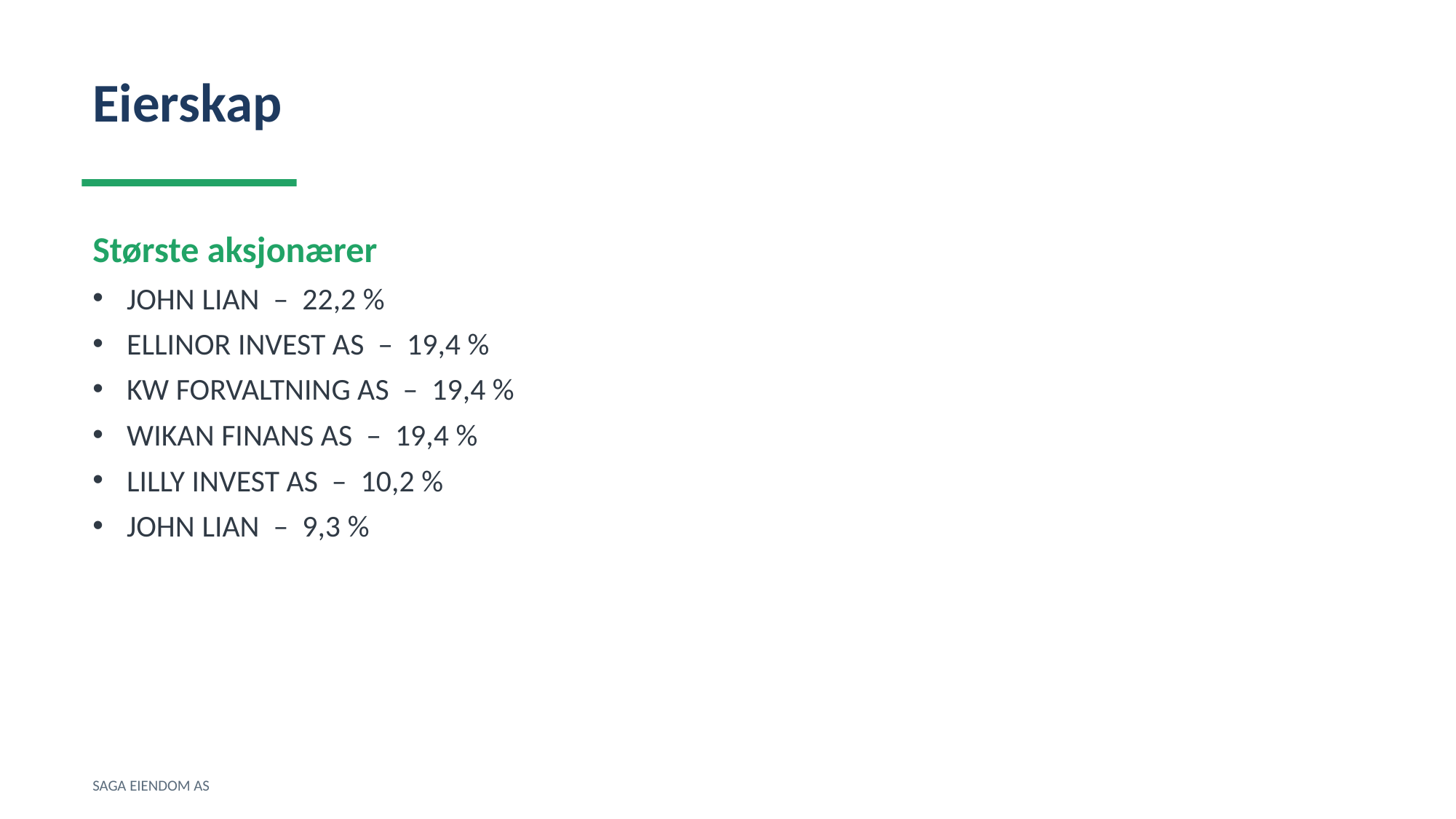

Eierskap

Største aksjonærer
JOHN LIAN  –  22,2 %
ELLINOR INVEST AS  –  19,4 %
KW FORVALTNING AS  –  19,4 %
WIKAN FINANS AS  –  19,4 %
LILLY INVEST AS  –  10,2 %
JOHN LIAN  –  9,3 %
SAGA EIENDOM AS